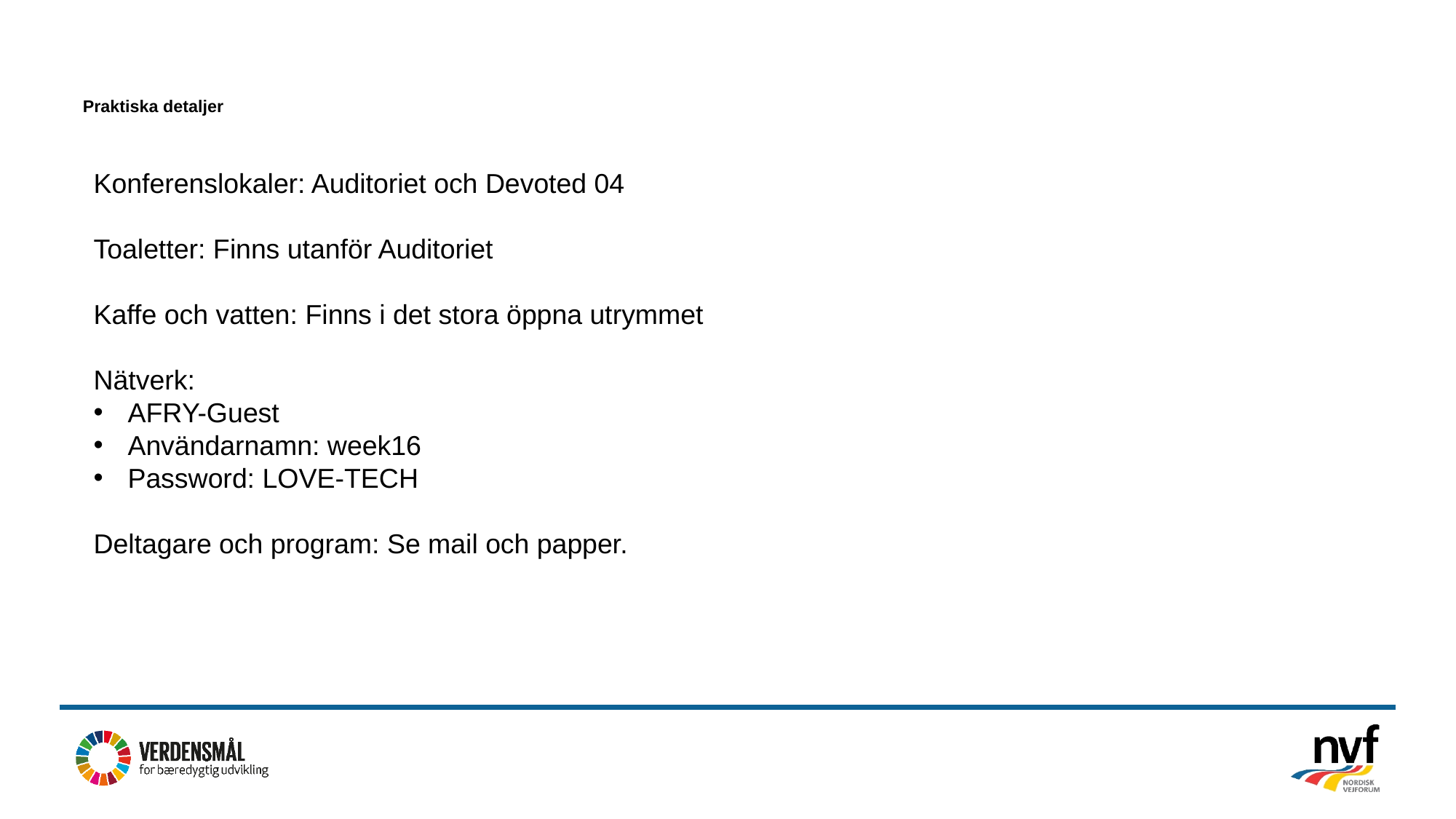

# Praktiska detaljer
Konferenslokaler: Auditoriet och Devoted 04

Toaletter: Finns utanför Auditoriet

Kaffe och vatten: Finns i det stora öppna utrymmet

Nätverk:
AFRY-Guest
Användarnamn: week16
Password: LOVE-TECH

Deltagare och program: Se mail och papper.